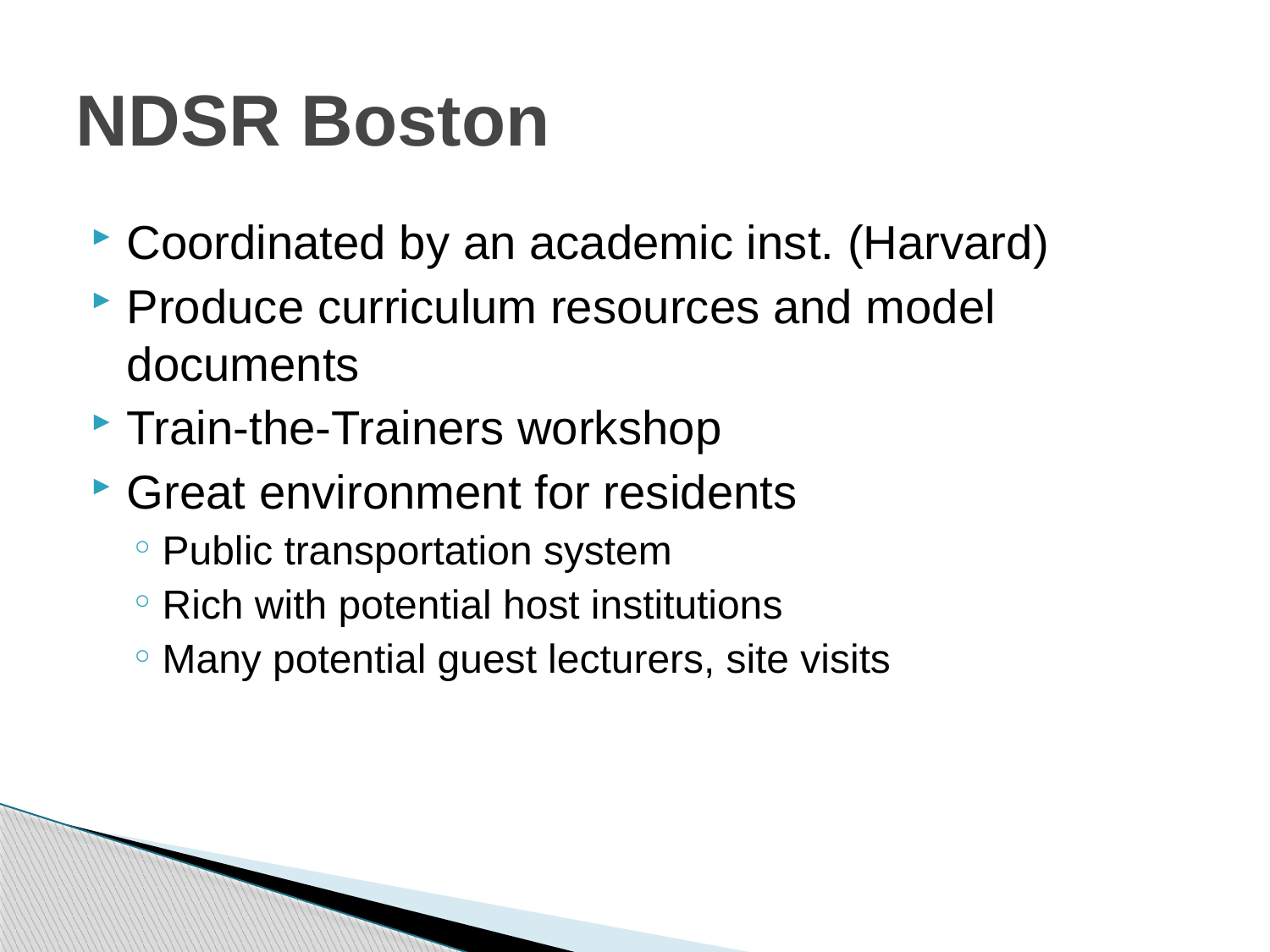

# NDSR Boston
Coordinated by an academic inst. (Harvard)
Produce curriculum resources and model documents
Train-the-Trainers workshop
Great environment for residents
Public transportation system
Rich with potential host institutions
Many potential guest lecturers, site visits